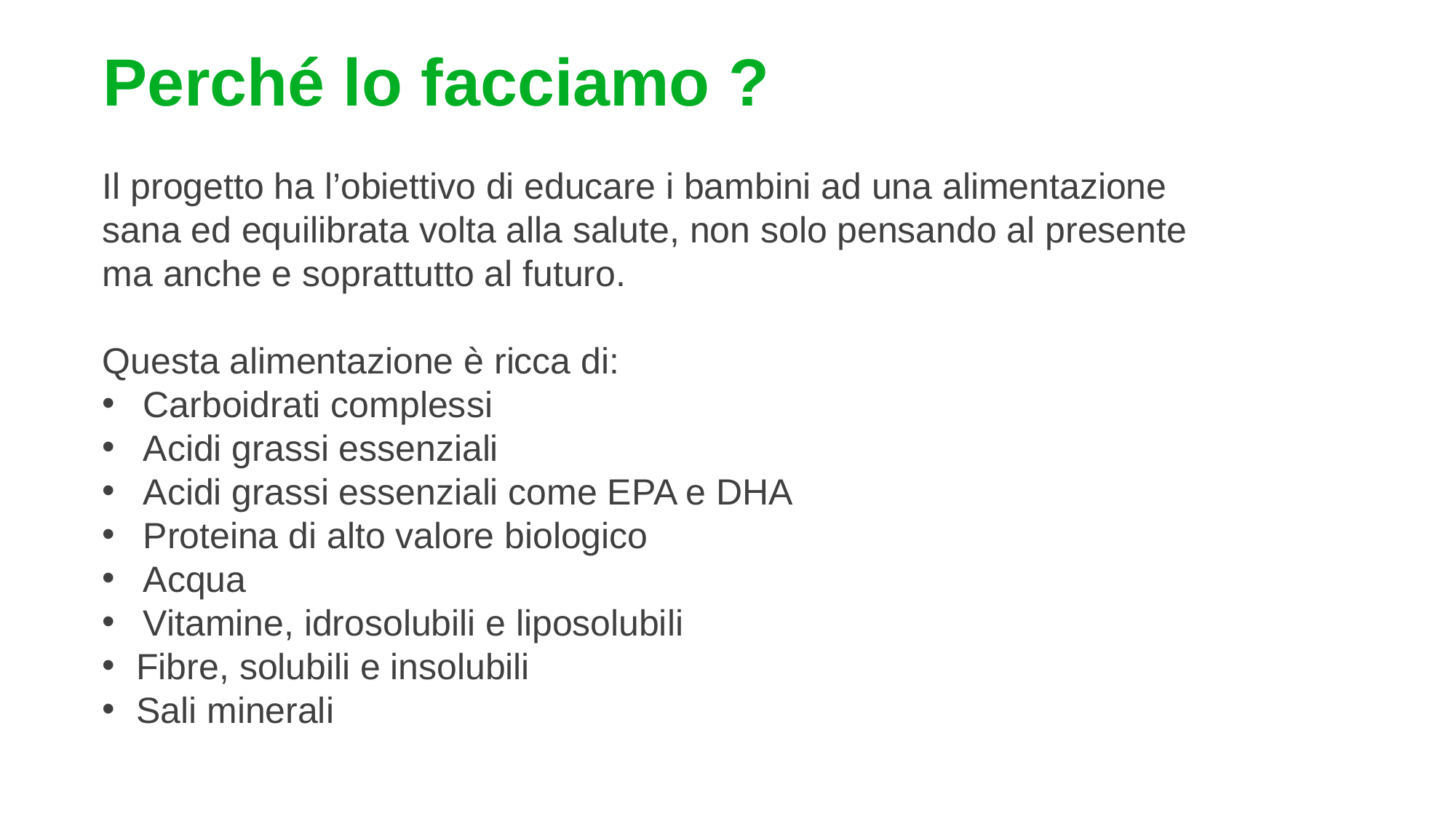

# Perché lo facciamo ?
Il progetto ha l’obiettivo di educare i bambini ad una alimentazione sana ed equilibrata volta alla salute, non solo pensando al presente ma anche e soprattutto al futuro.

Questa alimentazione è ricca di:
Carboidrati complessi
Acidi grassi essenziali
Acidi grassi essenziali come EPA e DHA
Proteina di alto valore biologico
Acqua
Vitamine, idrosolubili e liposolubili
Fibre, solubili e insolubili
Sali minerali